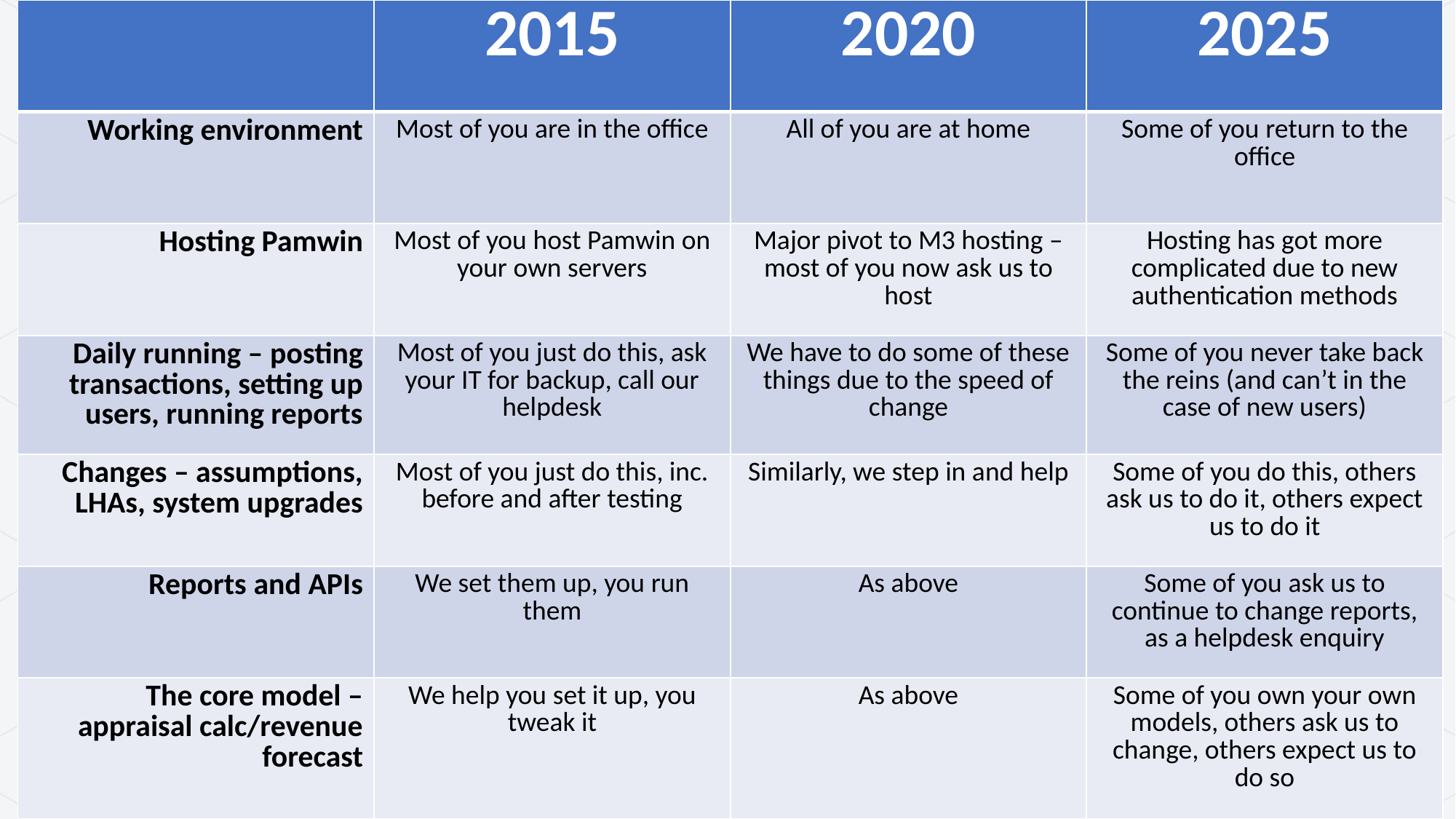

|  | 2015 | 2020 | 2025 |
| --- | --- | --- | --- |
| Working environment | Most of you are in the office | All of you are at home | Some of you return to the office |
| Hosting Pamwin | Most of you host Pamwin on your own servers | Major pivot to M3 hosting – most of you now ask us to host | Hosting has got more complicated due to new authentication methods |
| Daily running – posting transactions, setting up users, running reports | Most of you just do this, ask your IT for backup, call our helpdesk | We have to do some of these things due to the speed of change | Some of you never take back the reins (and can’t in the case of new users) |
| Changes – assumptions, LHAs, system upgrades | Most of you just do this, inc. before and after testing | Similarly, we step in and help | Some of you do this, others ask us to do it, others expect us to do it |
| Reports and APIs | We set them up, you run them | As above | Some of you ask us to continue to change reports, as a helpdesk enquiry |
| The core model – appraisal calc/revenue forecast | We help you set it up, you tweak it | As above | Some of you own your own models, others ask us to change, others expect us to do so |
#